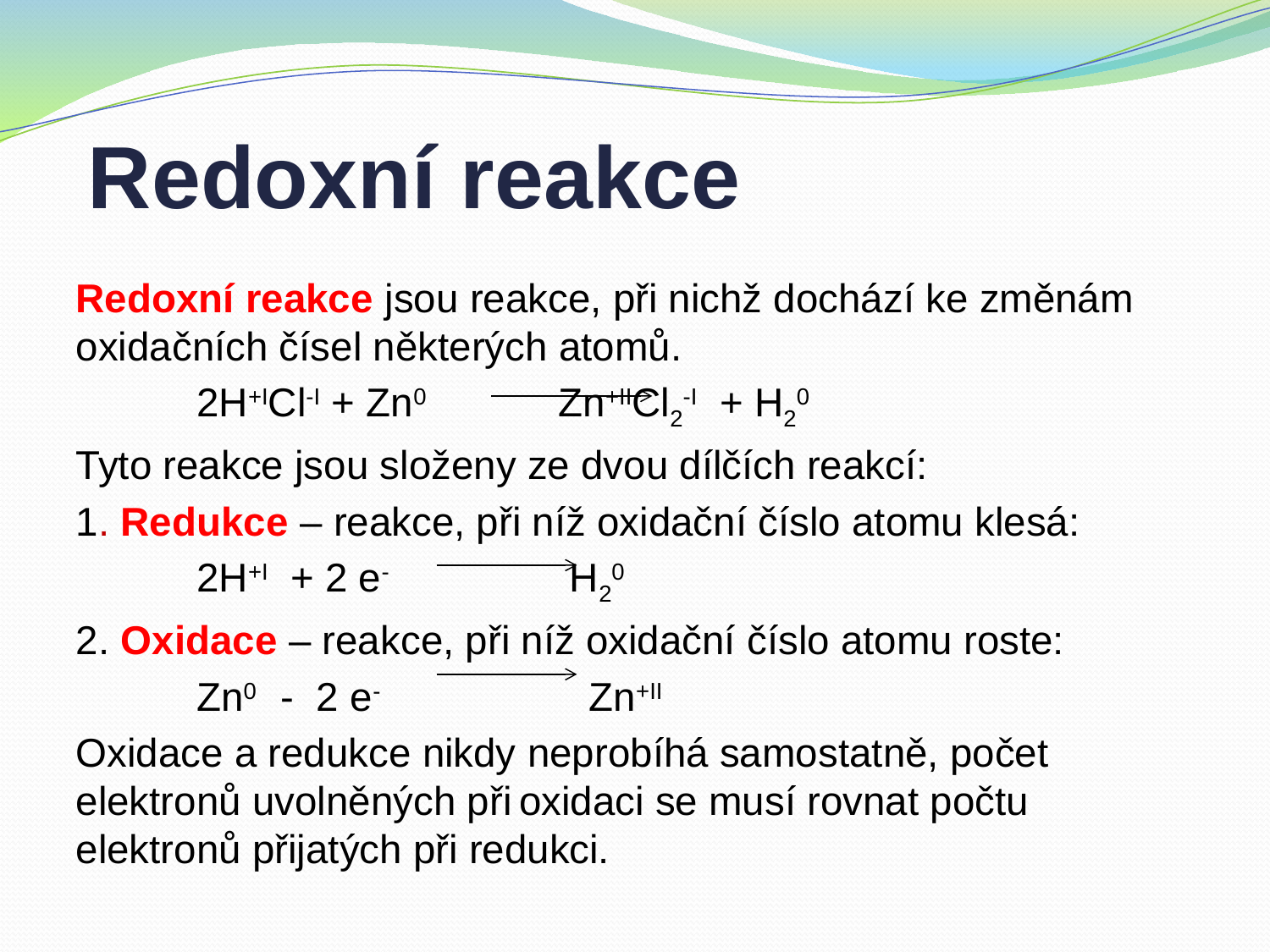

# Redoxní reakce
Redoxní reakce jsou reakce, při nichž dochází ke změnám oxidačních čísel některých atomů.
	2H+ICl-I + Zn0 		Zn+IICl2-I  + H20
Tyto reakce jsou složeny ze dvou dílčích reakcí:
1. Redukce – reakce, při níž oxidační číslo atomu klesá:
	2H+I  + 2 e-           	 H20
2. Oxidace – reakce, při níž oxidační číslo atomu roste:
	Zn0   -  2 e-                   Zn+II
Oxidace a redukce nikdy neprobíhá samostatně, počet elektronů uvolněných při oxidaci se musí rovnat počtu elektronů přijatých při redukci.